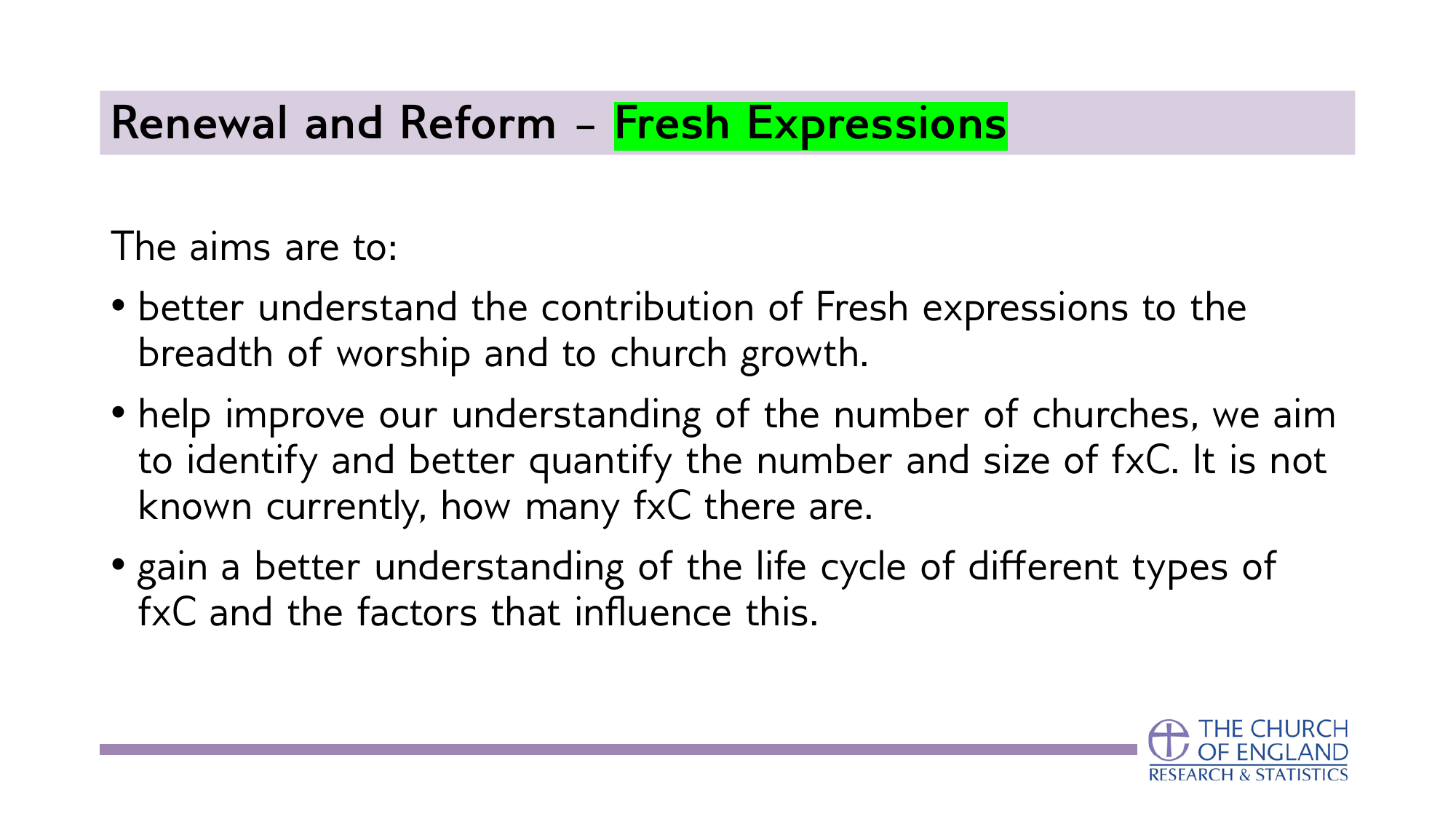

# Renewal and Reform – Fresh Expressions
The aims are to:
better understand the contribution of Fresh expressions to the breadth of worship and to church growth.
help improve our understanding of the number of churches, we aim to identify and better quantify the number and size of fxC. It is not known currently, how many fxC there are.
gain a better understanding of the life cycle of different types of fxC and the factors that influence this.